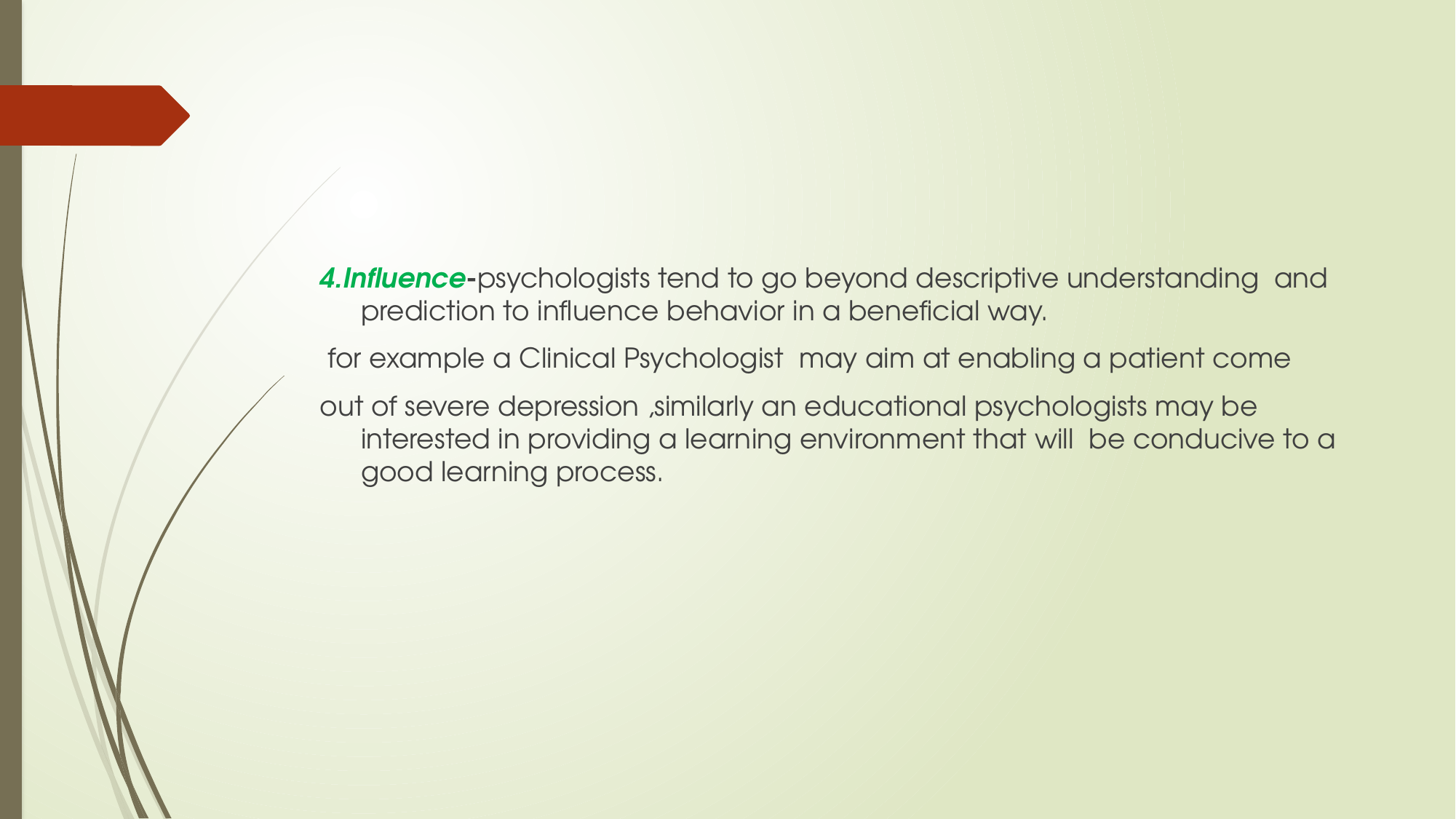

#
4.Influence-psychologists tend to go beyond descriptive understanding  and prediction to influence behavior in a beneficial way.
 for example a Clinical Psychologist  may aim at enabling a patient come
out of severe depression ,similarly an educational psychologists may be interested in providing a learning environment that will  be conducive to a good learning process.